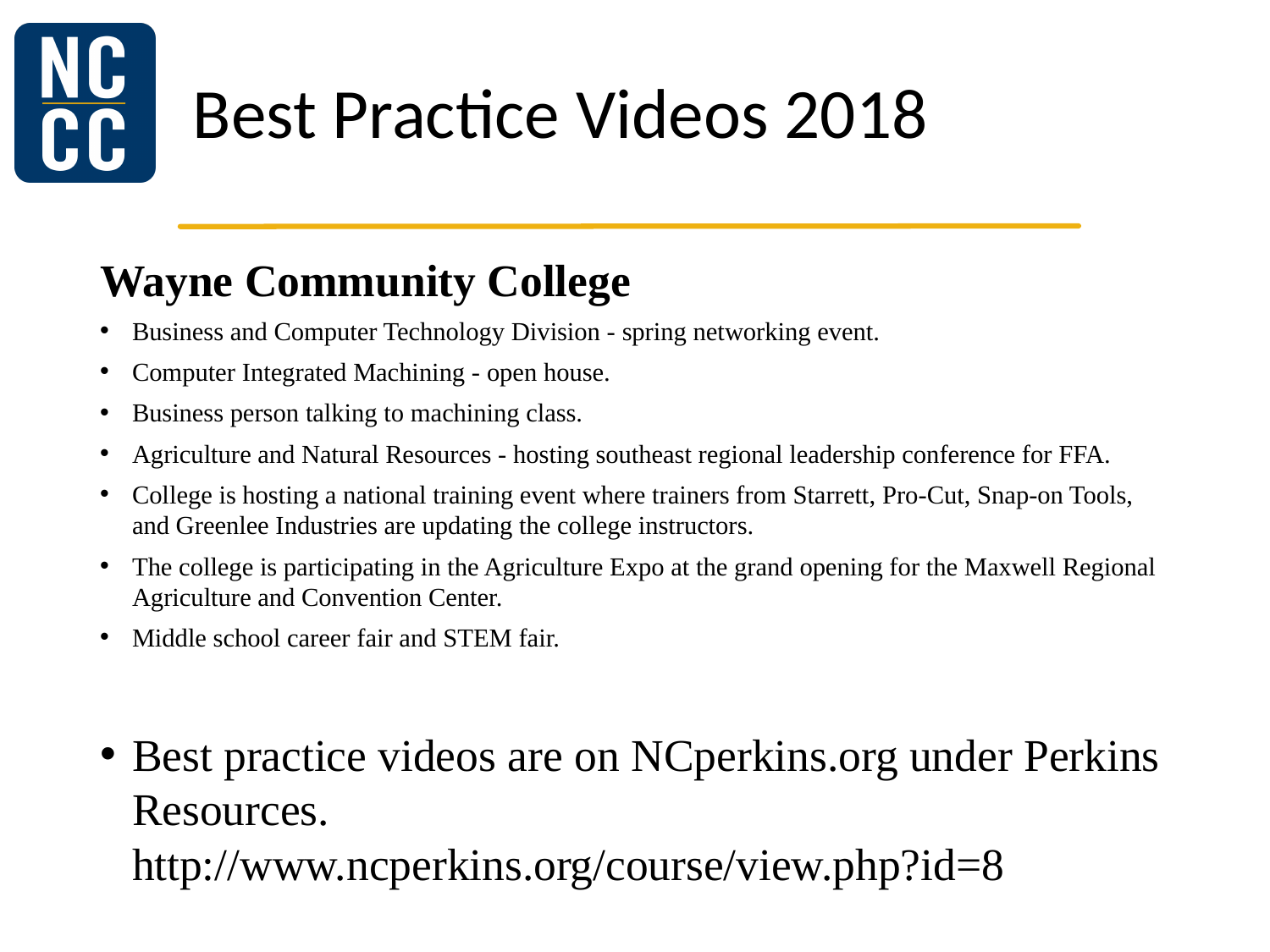

# Best Practice Videos 2018
Wayne Community College
Business and Computer Technology Division - spring networking event.
Computer Integrated Machining - open house.
Business person talking to machining class.
Agriculture and Natural Resources - hosting southeast regional leadership conference for FFA.
College is hosting a national training event where trainers from Starrett, Pro-Cut, Snap-on Tools, and Greenlee Industries are updating the college instructors.
The college is participating in the Agriculture Expo at the grand opening for the Maxwell Regional Agriculture and Convention Center.
Middle school career fair and STEM fair.

Best practice videos are on NCperkins.org under Perkins Resources.
http://www.ncperkins.org/course/view.php?id=8